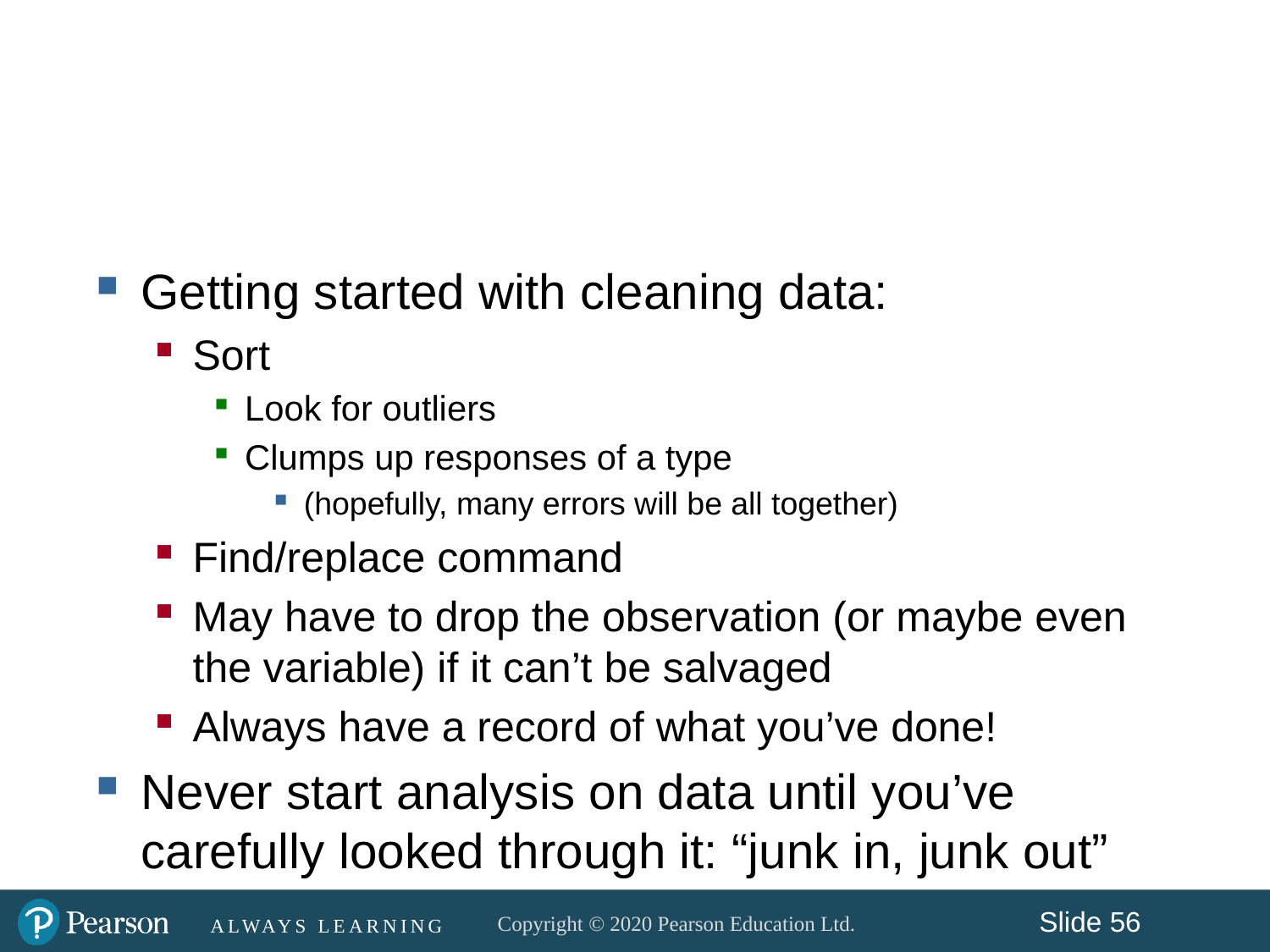

#
Getting started with cleaning data:
Sort
Look for outliers
Clumps up responses of a type
(hopefully, many errors will be all together)
Find/replace command
May have to drop the observation (or maybe even the variable) if it can’t be salvaged
Always have a record of what you’ve done!
Never start analysis on data until you’ve carefully looked through it: “junk in, junk out”